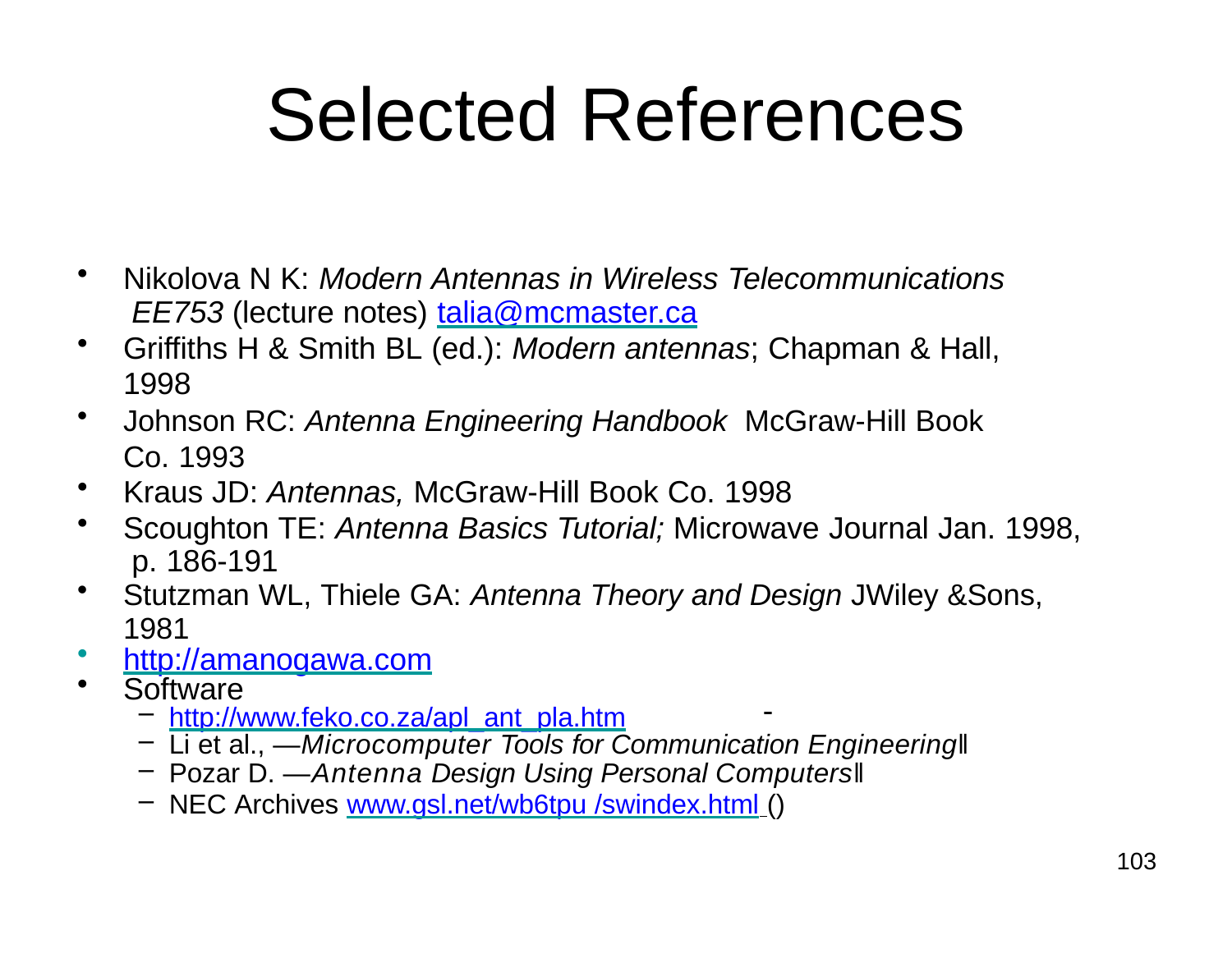

# Selected References
Nikolova N K: Modern Antennas in Wireless Telecommunications  EE753 (lecture notes) talia@mcmaster.ca
Griffiths H & Smith BL (ed.): Modern antennas; Chapman & Hall, 1998
Johnson RC: Antenna Engineering Handbook McGraw-Hill Book Co. 1993
Kraus JD: Antennas, McGraw-Hill Book Co. 1998
Scoughton TE: Antenna Basics Tutorial; Microwave Journal Jan. 1998,  p. 186-191
Stutzman WL, Thiele GA: Antenna Theory and Design JWiley &Sons, 1981
http://amanogawa.com
Software
http://www.feko.co.za/apl_ant_pla.htm
Li et al., ―Microcomputer Tools for Communication Engineering‖
Pozar D. ―Antenna Design Using Personal Computers‖
NEC Archives www.gsl.net/wb6tpu /swindex.html ()

103